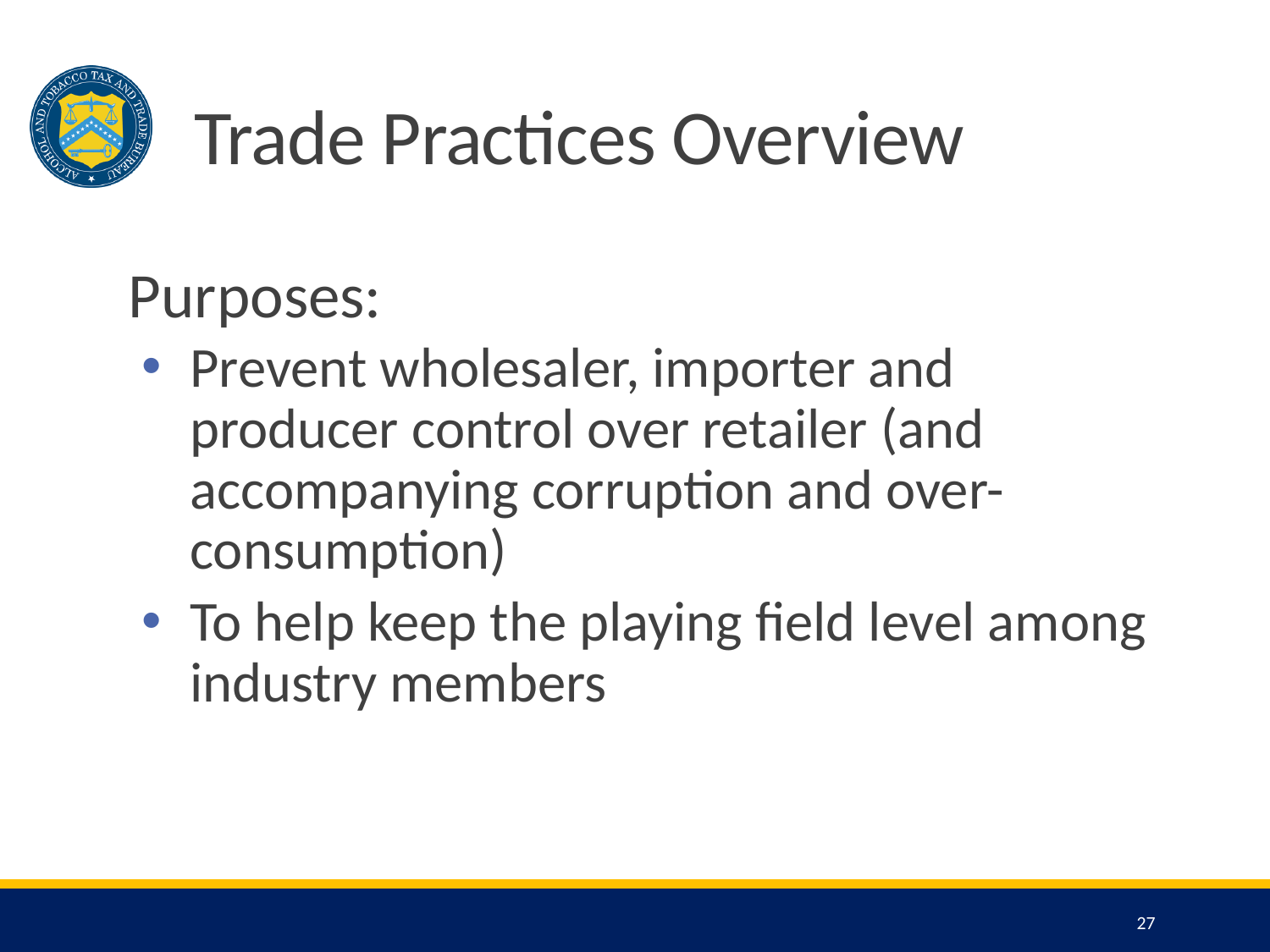

# Trade Practices Overview
Purposes:
Prevent wholesaler, importer and producer control over retailer (and accompanying corruption and over-consumption)
To help keep the playing field level among industry members

27